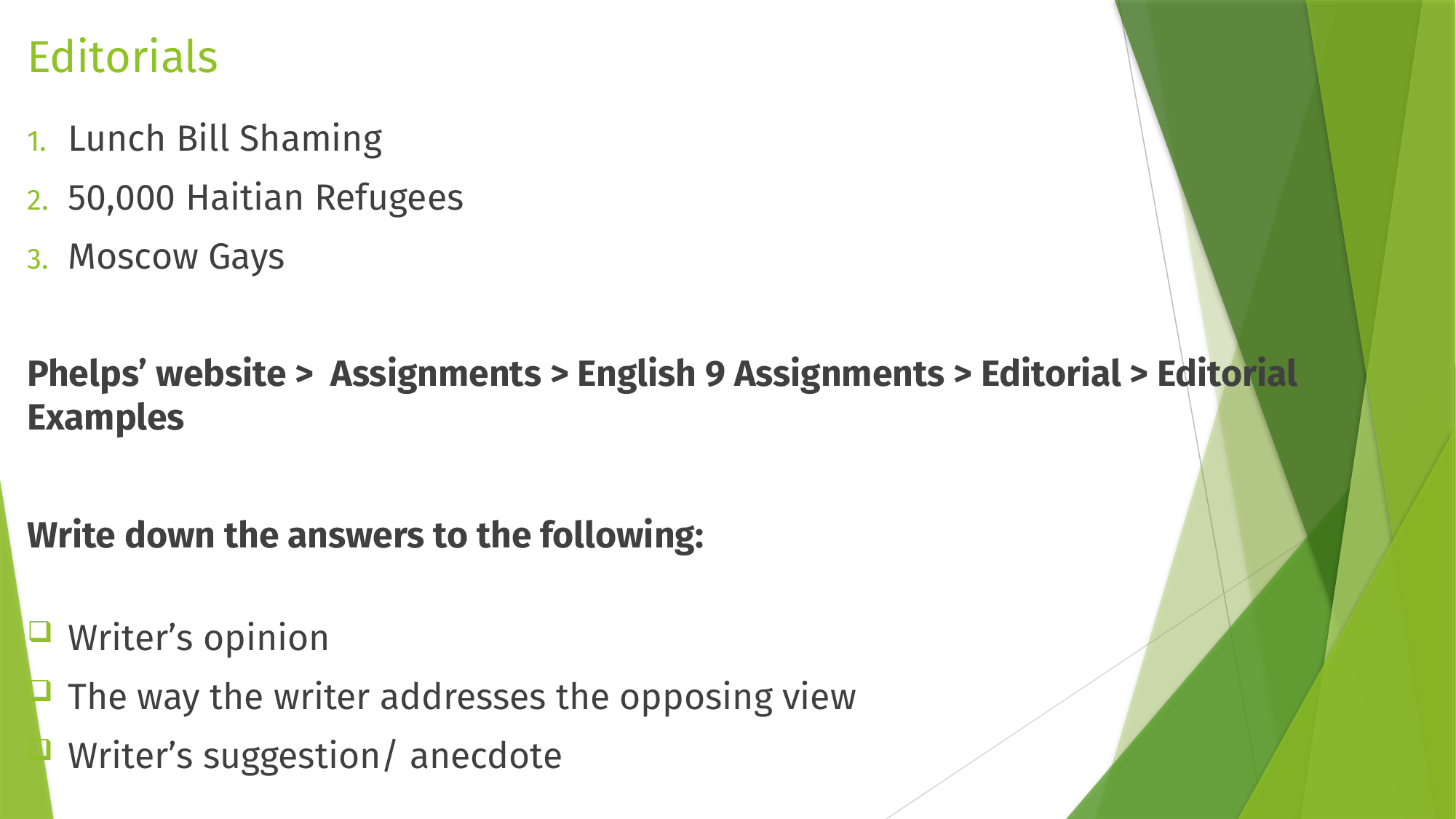

# Editorials
Lunch Bill Shaming
50,000 Haitian Refugees
Moscow Gays

Phelps’ website >  Assignments > English 9 Assignments > Editorial > Editorial Examples

Write down the answers to the following:
Writer’s opinion
The way the writer addresses the opposing view
Writer’s suggestion/ anecdote